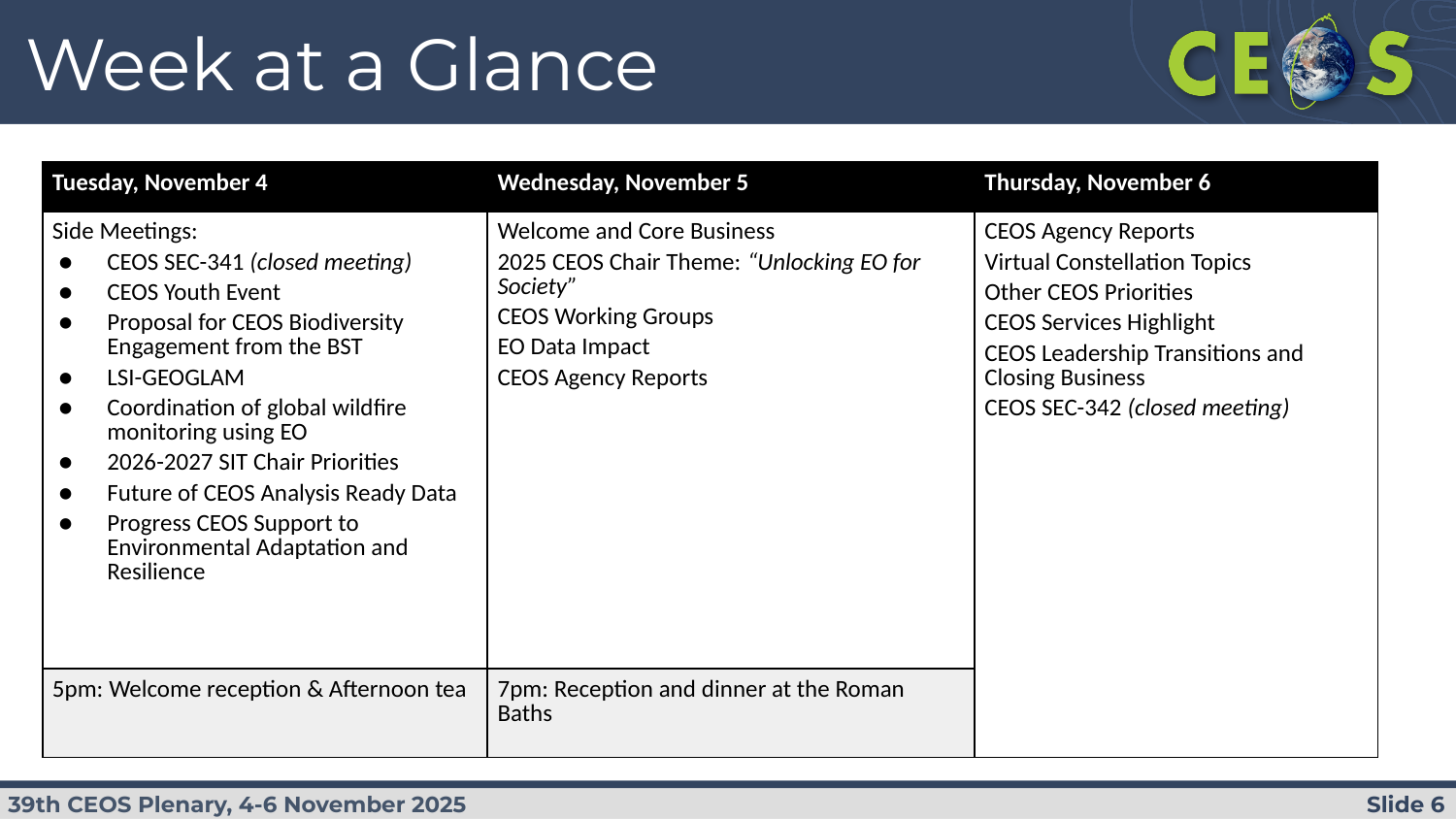

Week at a Glance
| Tuesday, November 4 | Wednesday, November 5 | Thursday, November 6 |
| --- | --- | --- |
| Side Meetings: CEOS SEC-341 (closed meeting) CEOS Youth Event Proposal for CEOS Biodiversity Engagement from the BST LSI-GEOGLAM Coordination of global wildfire monitoring using EO 2026-2027 SIT Chair Priorities Future of CEOS Analysis Ready Data Progress CEOS Support to Environmental Adaptation and Resilience | Welcome and Core Business 2025 CEOS Chair Theme: “Unlocking EO for Society” CEOS Working Groups EO Data Impact CEOS Agency Reports | CEOS Agency Reports Virtual Constellation Topics Other CEOS Priorities CEOS Services Highlight CEOS Leadership Transitions and Closing Business CEOS SEC-342 (closed meeting) |
| 5pm: Welcome reception & Afternoon tea | 7pm: Reception and dinner at the Roman Baths |  |